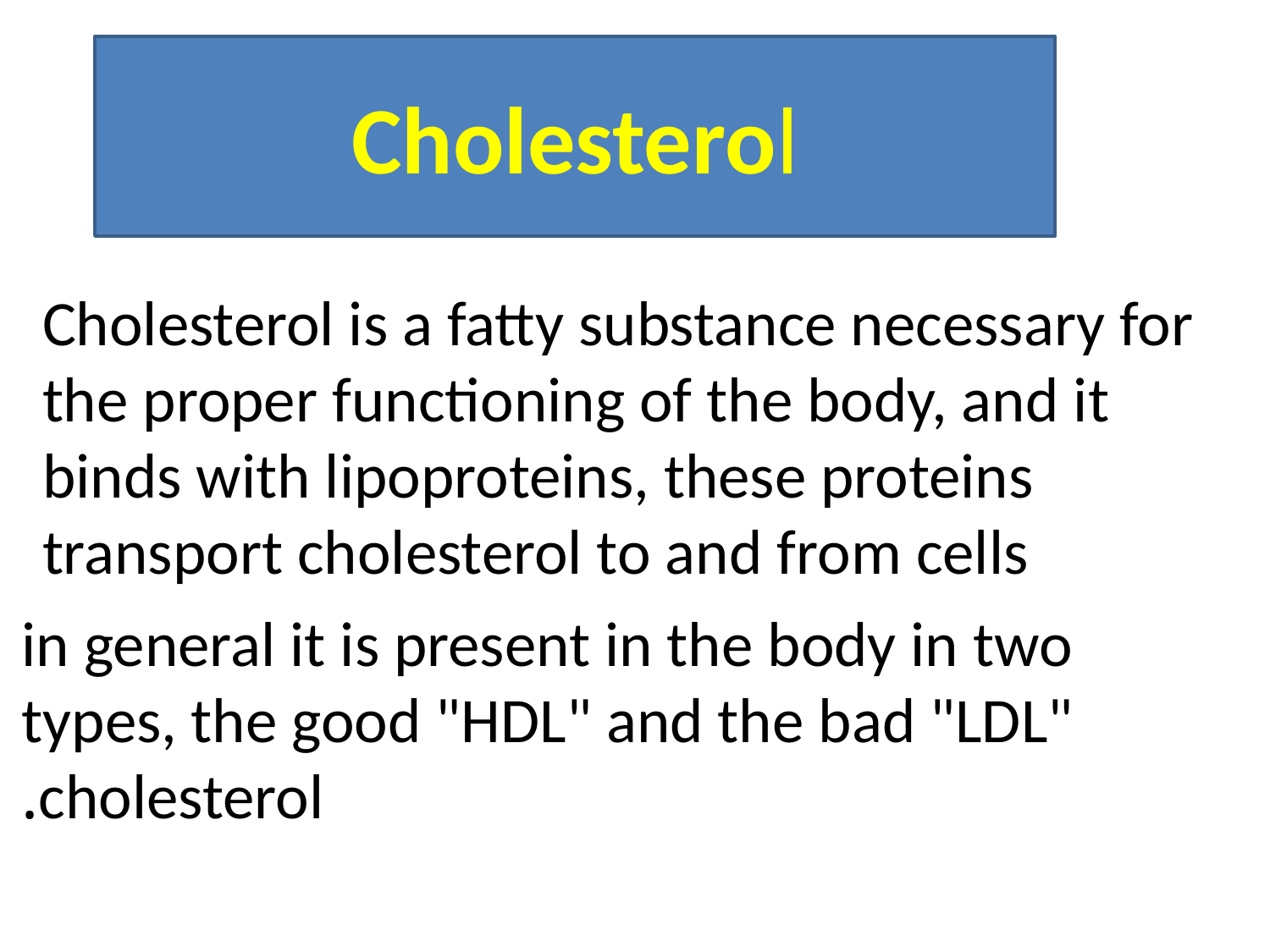

Cholesterol
Cholesterol is a fatty substance necessary for the proper functioning of the body, and it binds with lipoproteins, these proteins transport cholesterol to and from cells
in general it is present in the body in two types, the good "HDL" and the bad "LDL" cholesterol.